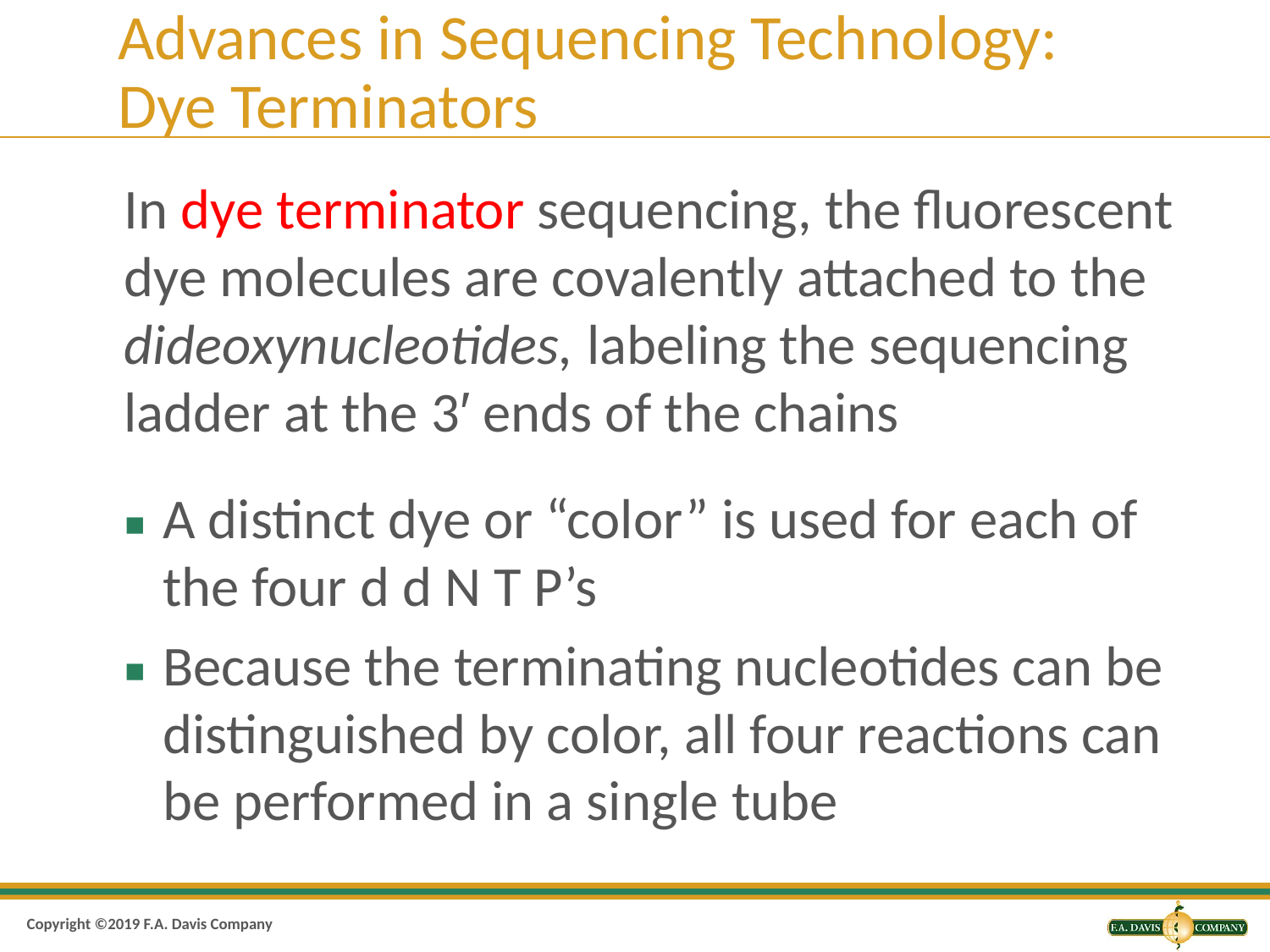

# Advances in Sequencing Technology: Dye Terminators
In dye terminator sequencing, the fluorescent dye molecules are covalently attached to the dideoxynucleotides, labeling the sequencing ladder at the 3′ ends of the chains
A distinct dye or “color” is used for each of the four d d N T P’s
Because the terminating nucleotides can be distinguished by color, all four reactions can be performed in a single tube